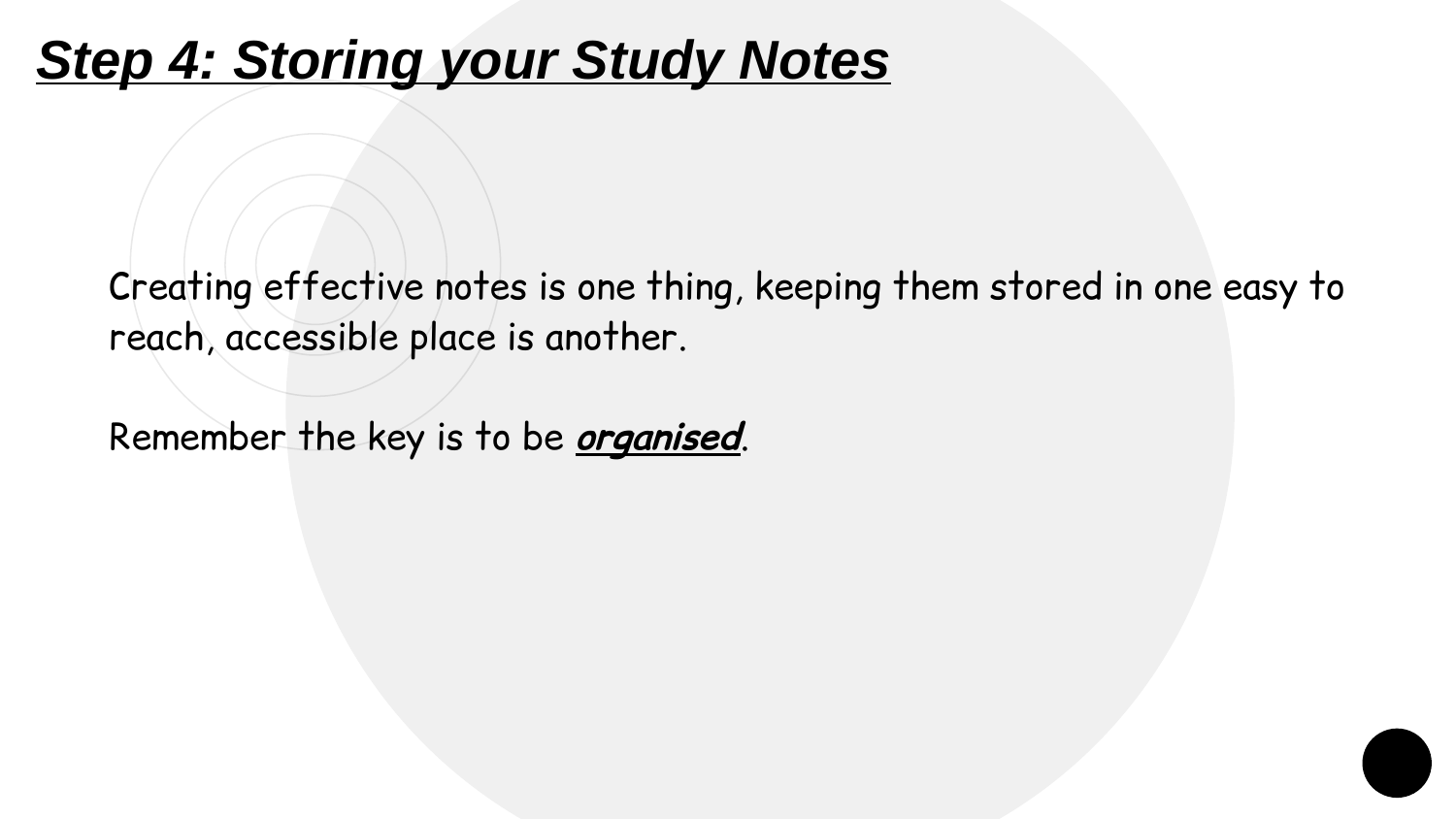

Step 4: Storing your Study Notes

Creating effective notes is one thing, keeping them stored in one easy to reach, accessible place is another.

Remember the key is to be organised.